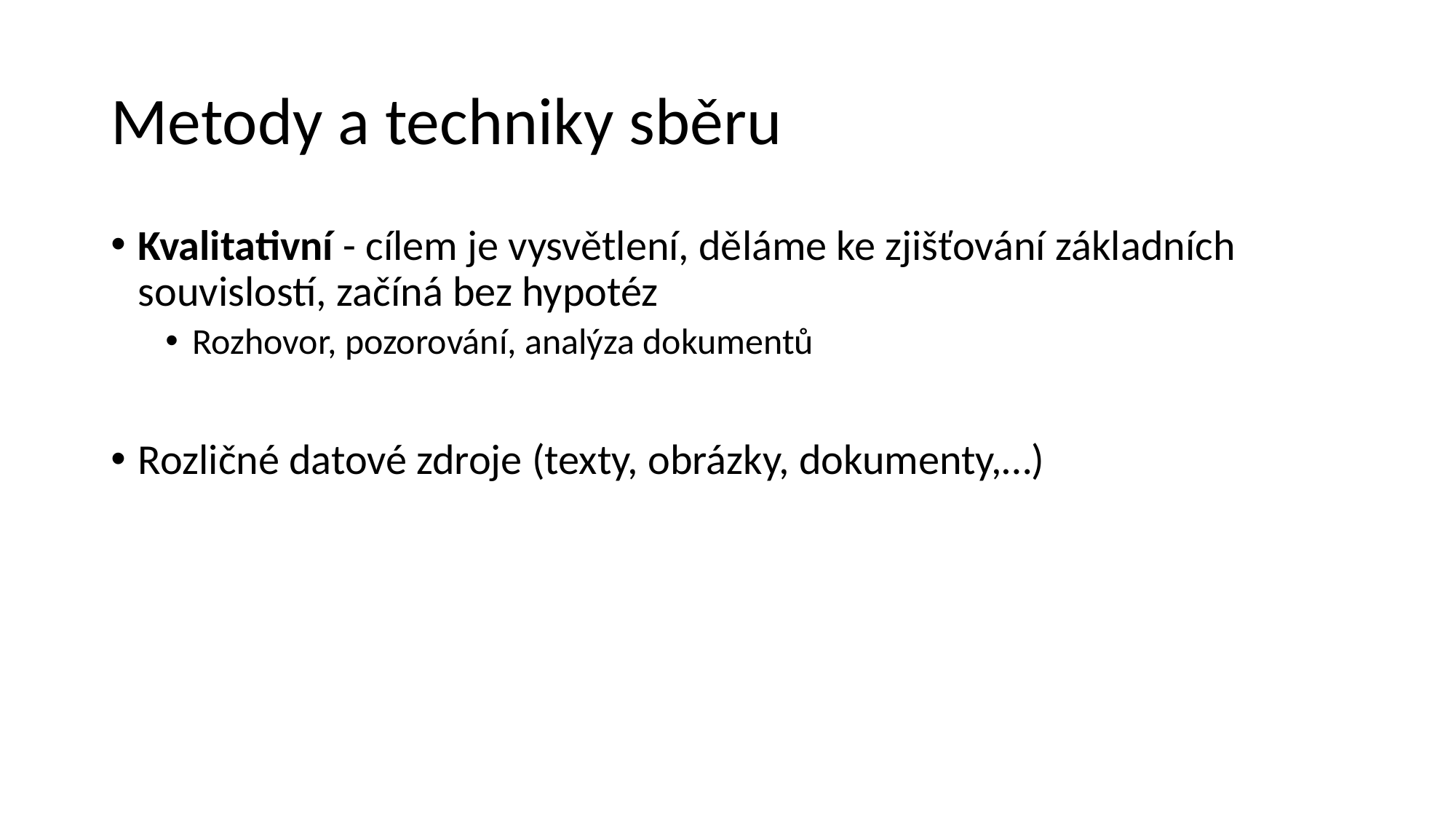

# Metody a techniky sběru
Kvalitativní - cílem je vysvětlení, děláme ke zjišťování základních souvislostí, začíná bez hypotéz
Rozhovor, pozorování, analýza dokumentů

Rozličné datové zdroje (texty, obrázky, dokumenty,…)